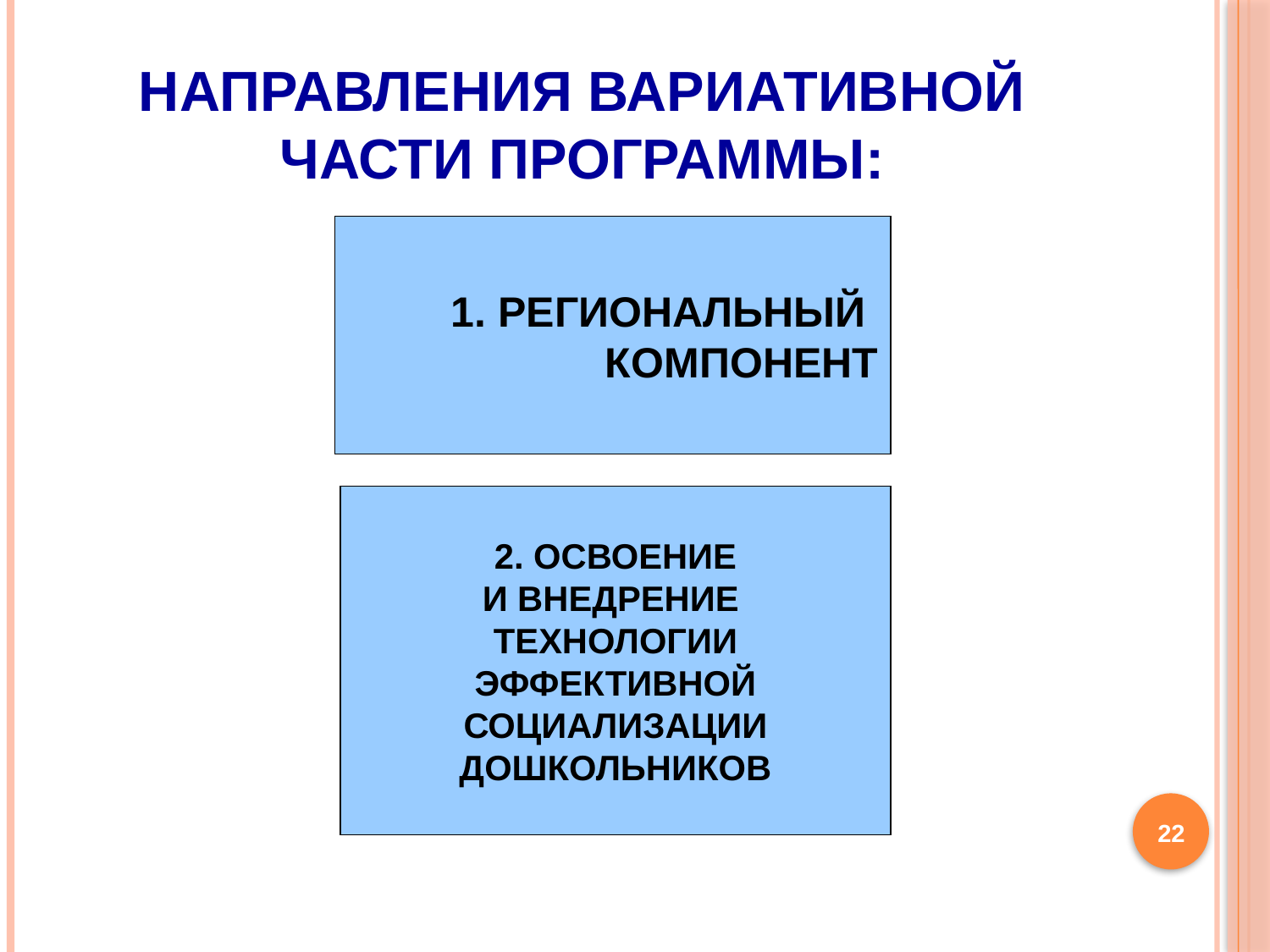

# Направления вариативной части программы:
1. РЕГИОНАЛЬНЫЙ
КОМПОНЕНТ
2. ОСВОЕНИЕ
И ВНЕДРЕНИЕ
ТЕХНОЛОГИИ
ЭФФЕКТИВНОЙ
 СОЦИАЛИЗАЦИИ
ДОШКОЛЬНИКОВ
22